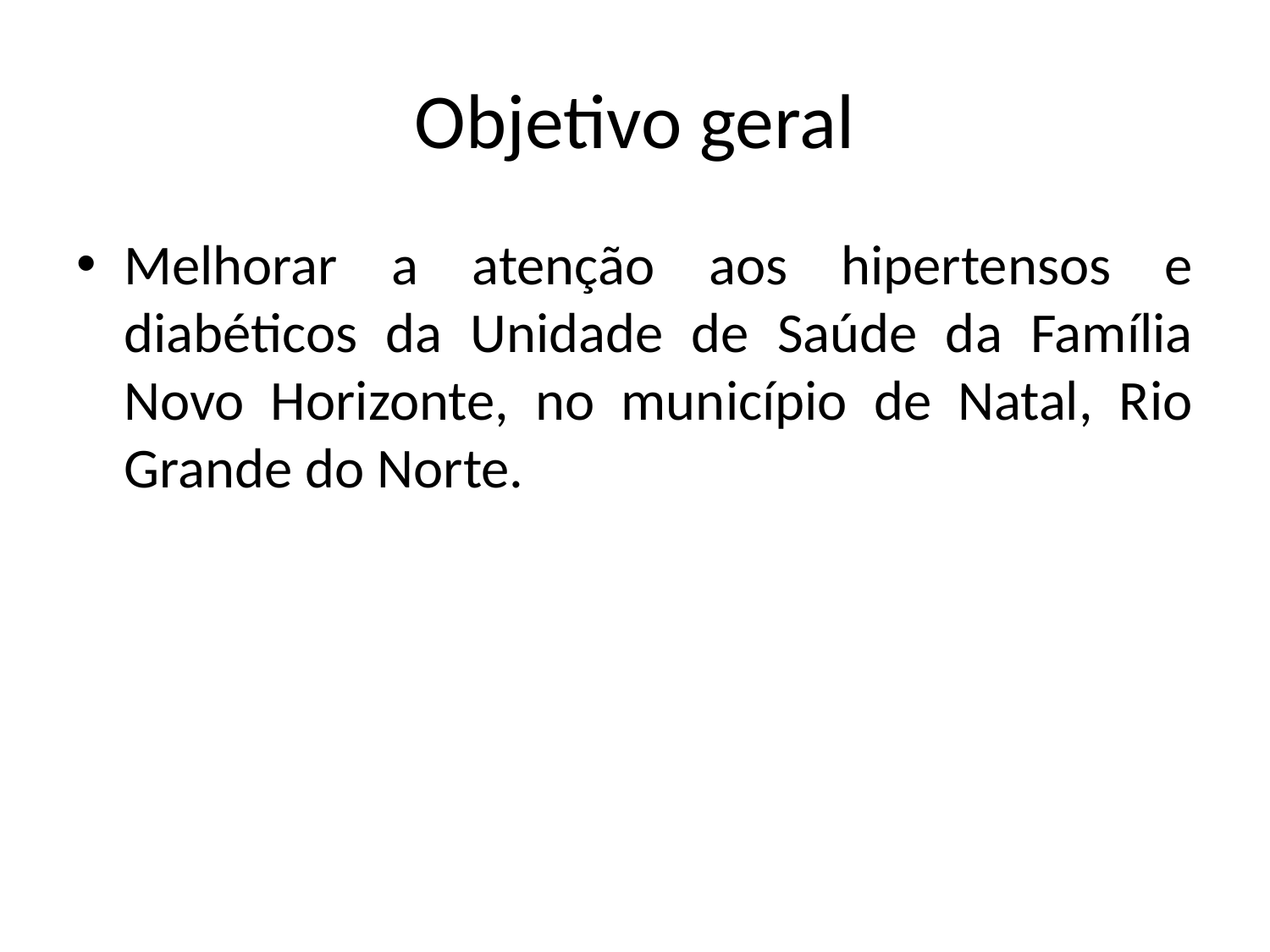

# Objetivo geral
Melhorar a atenção aos hipertensos e diabéticos da Unidade de Saúde da Família Novo Horizonte, no município de Natal, Rio Grande do Norte.